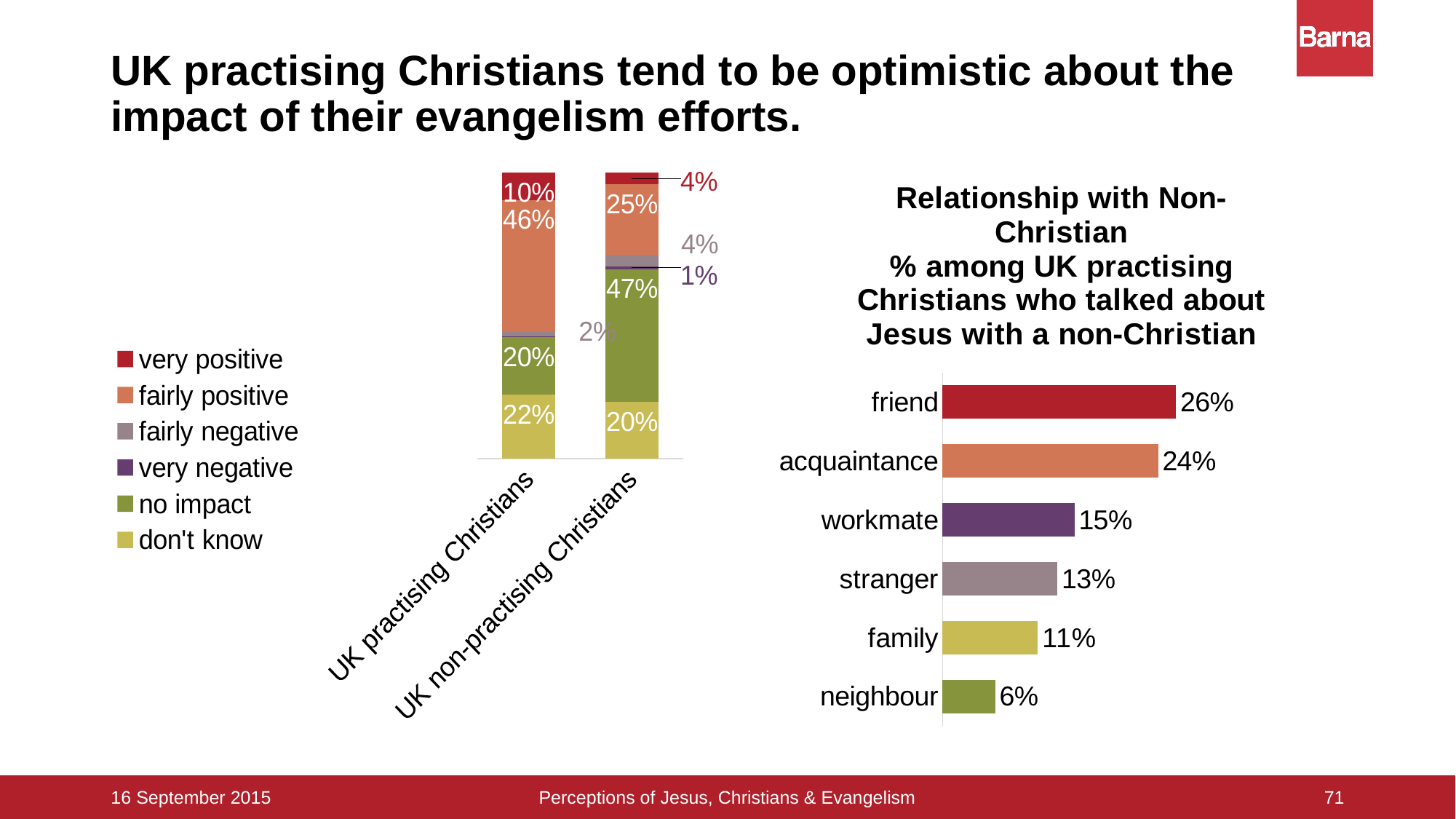

# UK practising Christians tend to be optimistic about the impact of their evangelism efforts.

### Chart: Relationship with Non-Christian
% among UK practising Christians who talked about Jesus with a non-Christian

| Category | relationship with non-Christian |
|---|---|
| friend | 0.262 |
| acquaintance | 0.242 |
| workmate | 0.148 |
| stranger | 0.129 |
| family | 0.107 |
| neighbour | 0.059 |

### Chart

| Category | don't know | no impact | very negative | fairly negative | fairly positive | very positive |
|---|---|---|---|---|---|---|
| UK practising Christians | 0.224 | 0.202 | 0.001 | 0.015 | 0.463 | 0.095 |
| UK non-practising Christians | 0.2 | 0.47 | 0.01 | 0.04 | 0.25 | 0.04 |
Perceptions of Jesus, Christians & Evangelism
16 September 2015
71